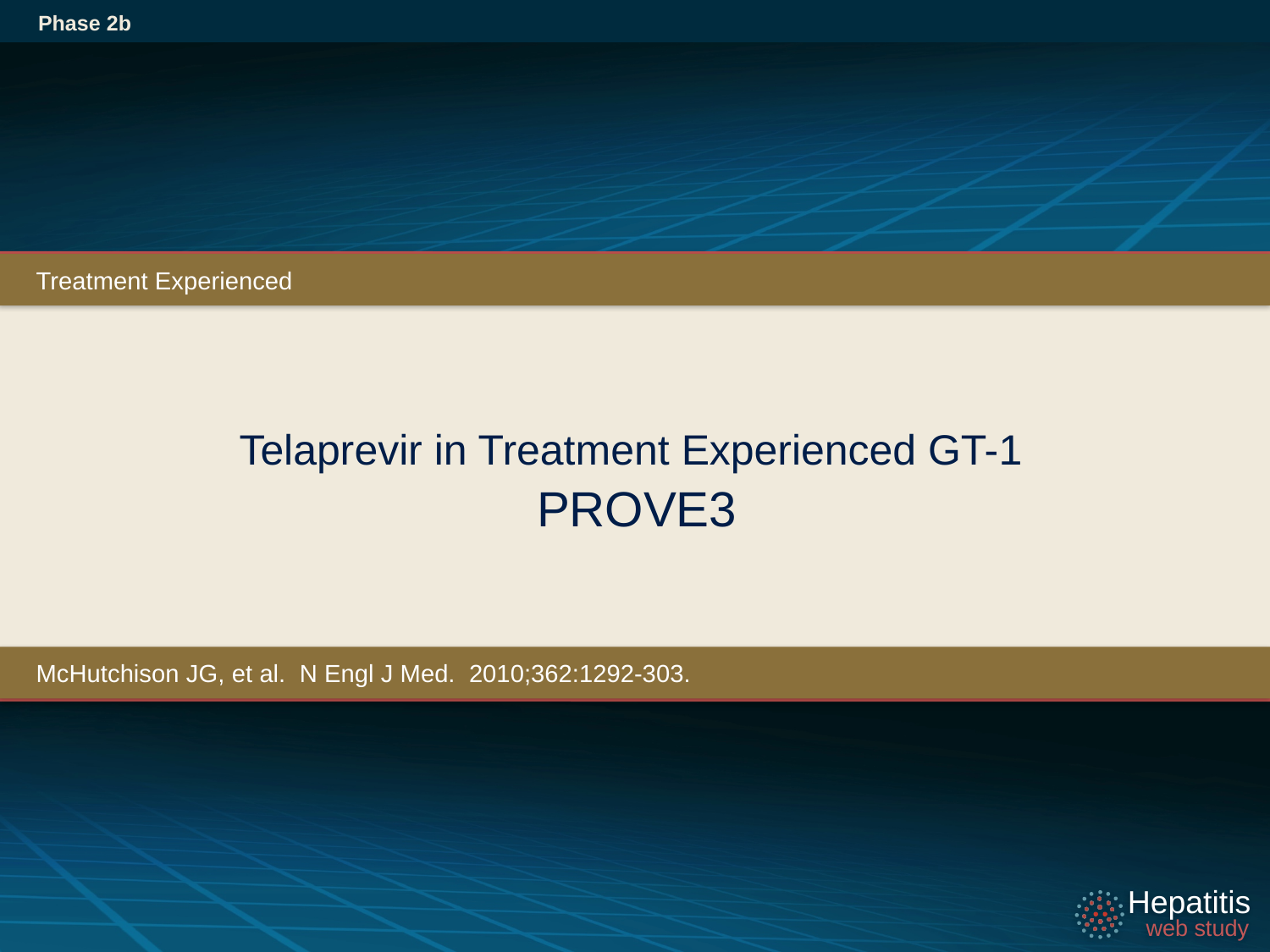

Phase 2b
Treatment Experienced
# Telaprevir in Treatment Experienced GT-1 PROVE3
McHutchison JG, et al.  N Engl J Med.  2010;362:1292-303.